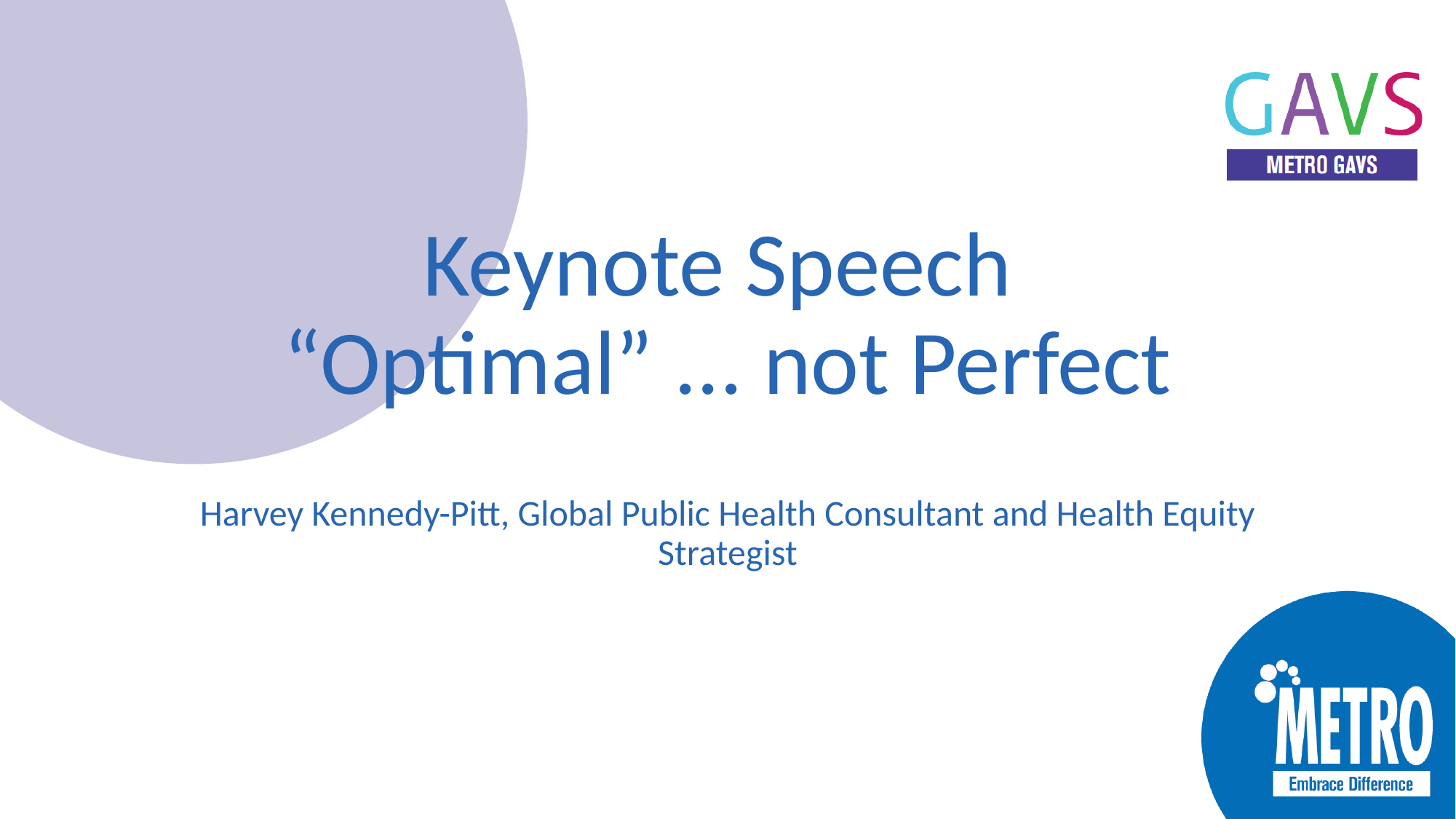

# Keynote Speech “Optimal” ... not Perfect

Harvey Kennedy-Pitt, Global Public Health Consultant and Health Equity Strategist